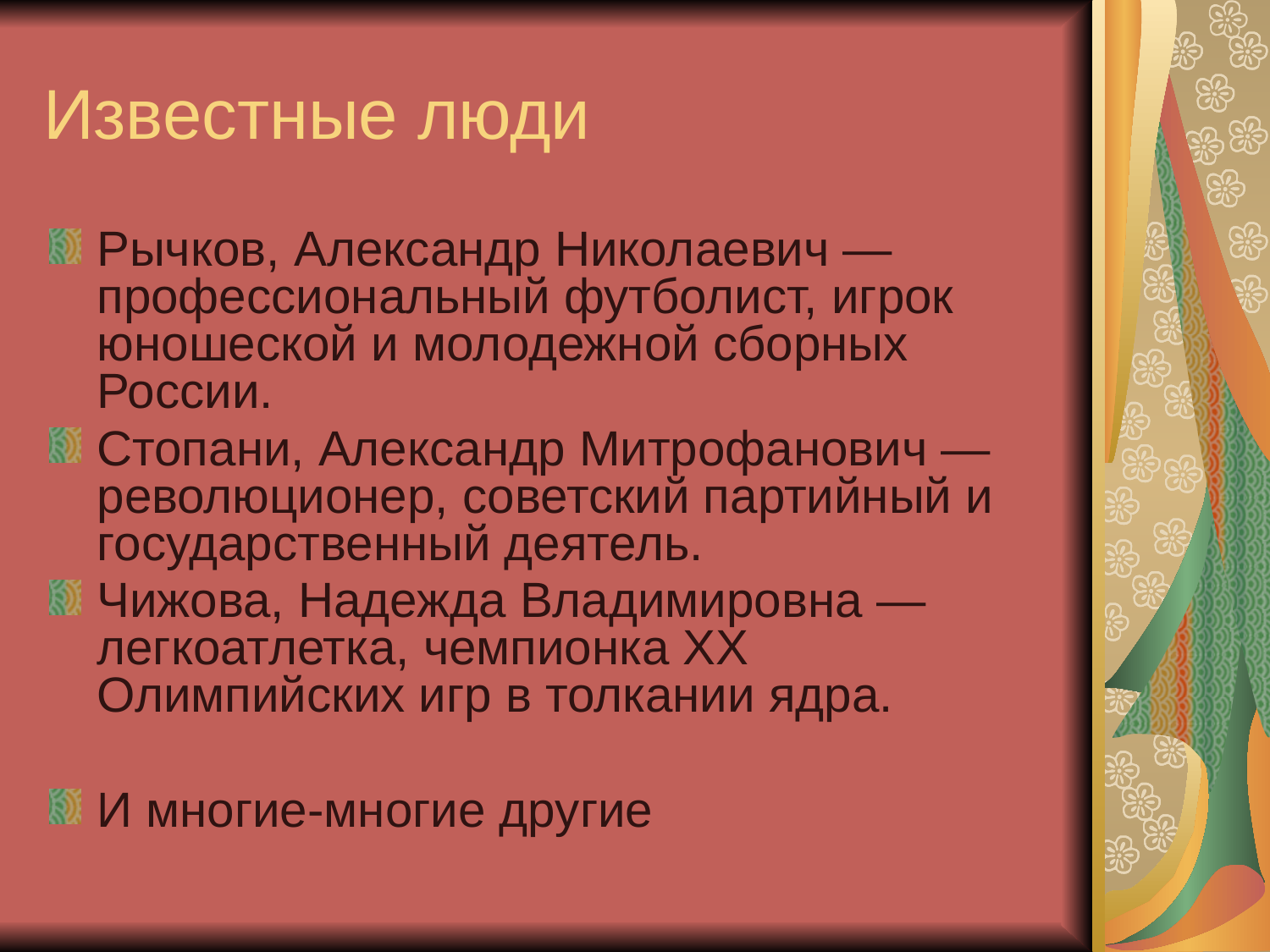

# Известные люди
Рычков, Александр Николаевич — профессиональный футболист, игрок юношеской и молодежной сборных России.
Стопани, Александр Митрофанович — революционер, советский партийный и государственный деятель.
Чижова, Надежда Владимировна — легкоатлетка, чемпионка XX Олимпийских игр в толкании ядра.

И многие-многие другие